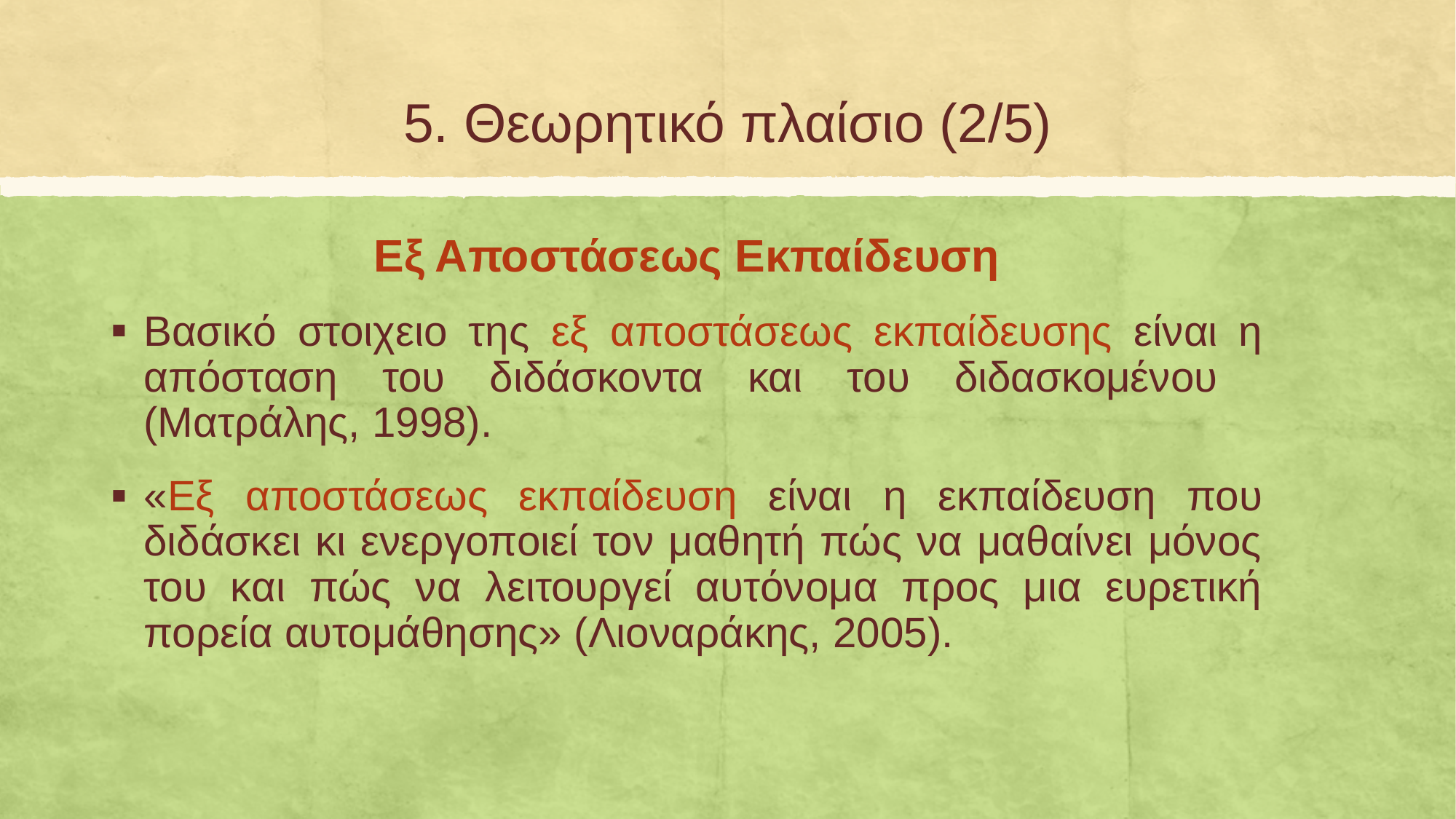

# 5. Θεωρητικό πλαίσιο (2/5)
Εξ Αποστάσεως Εκπαίδευση
Βασικό στοιχειο της εξ αποστάσεως εκπαίδευσης είναι η απόσταση του διδάσκοντα και του διδασκομένου  (Ματράλης, 1998).
«Εξ αποστάσεως εκπαίδευση είναι η εκπαίδευση που διδάσκει κι ενεργοποιεί τον μαθητή πώς να μαθαίνει μόνος του και πώς να λειτουργεί αυτόνομα προς μια ευρετική πορεία αυτομάθησης» (Λιοναράκης, 2005).